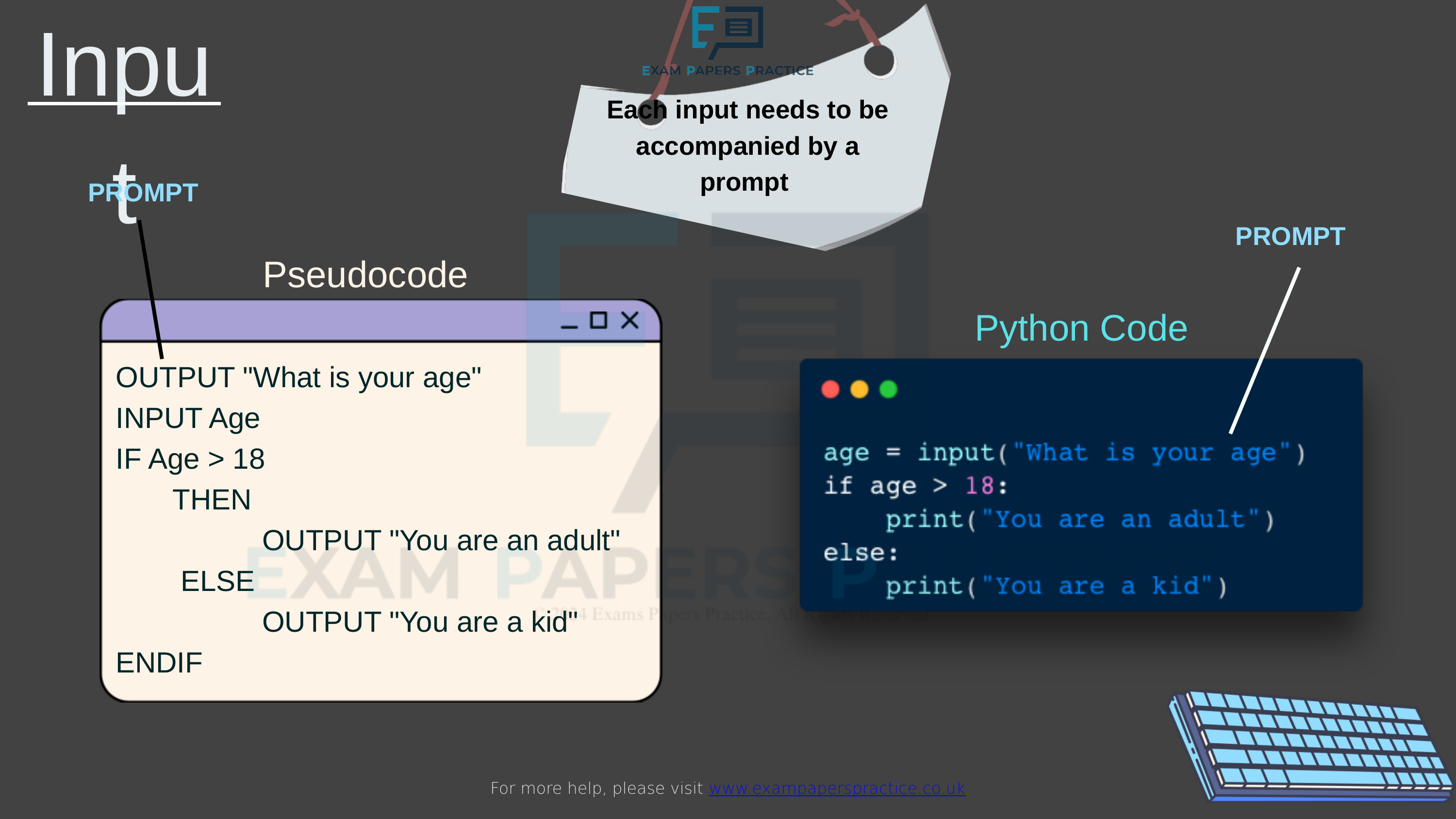

Input

For more help, please visit www.exampaperspractice.co.uk
Each input needs to be accompanied by a prompt

PROMPT
PROMPT
Pseudocode

Python Code

OUTPUT "What is your age"
INPUT Age
IF Age > 18
       THEN
                  OUTPUT "You are an adult"
        ELSE
                  OUTPUT "You are a kid"
ENDIF